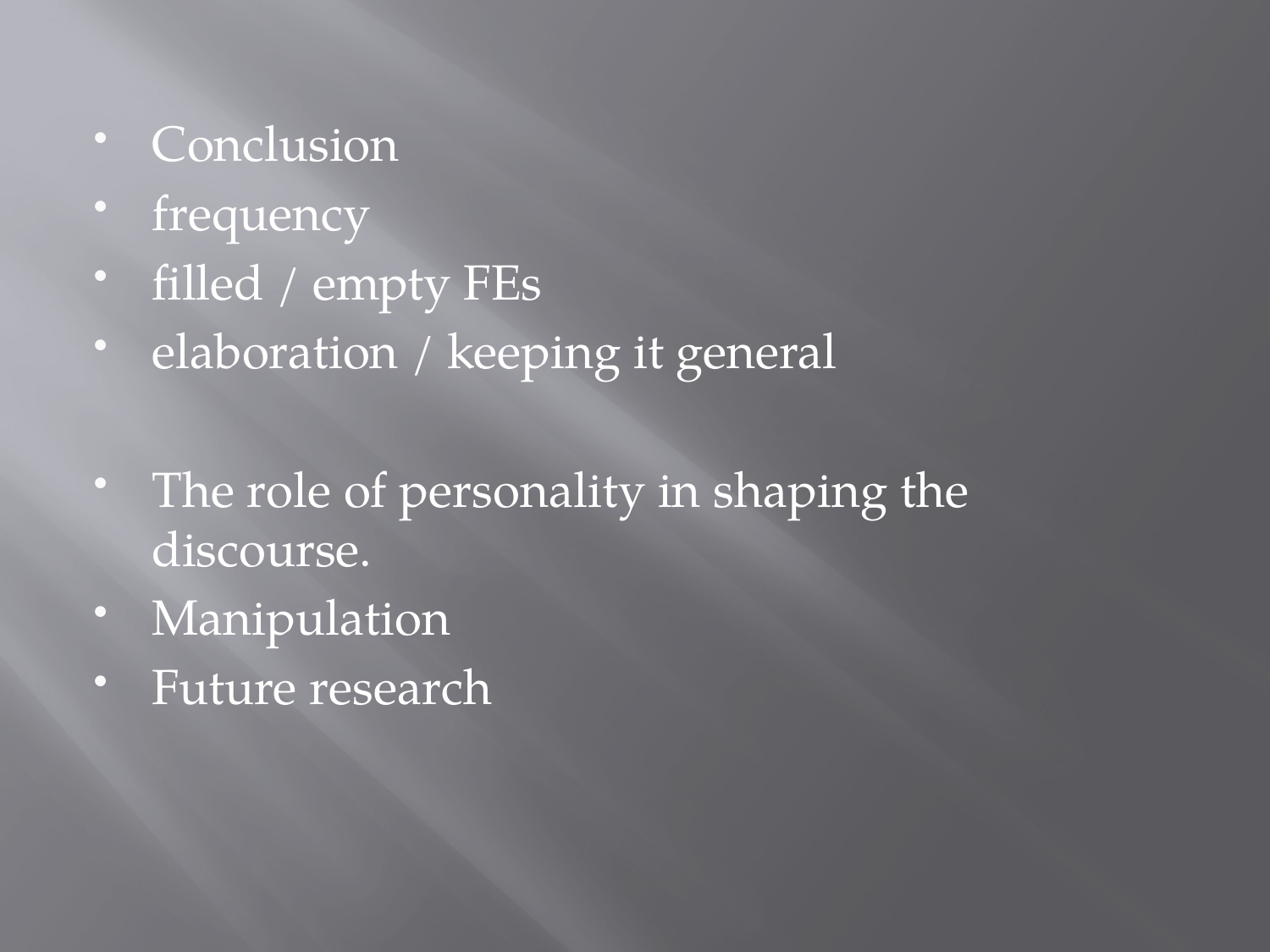

#
Conclusion
frequency
filled / empty FEs
elaboration / keeping it general

The role of personality in shaping the discourse.
Manipulation
Future research